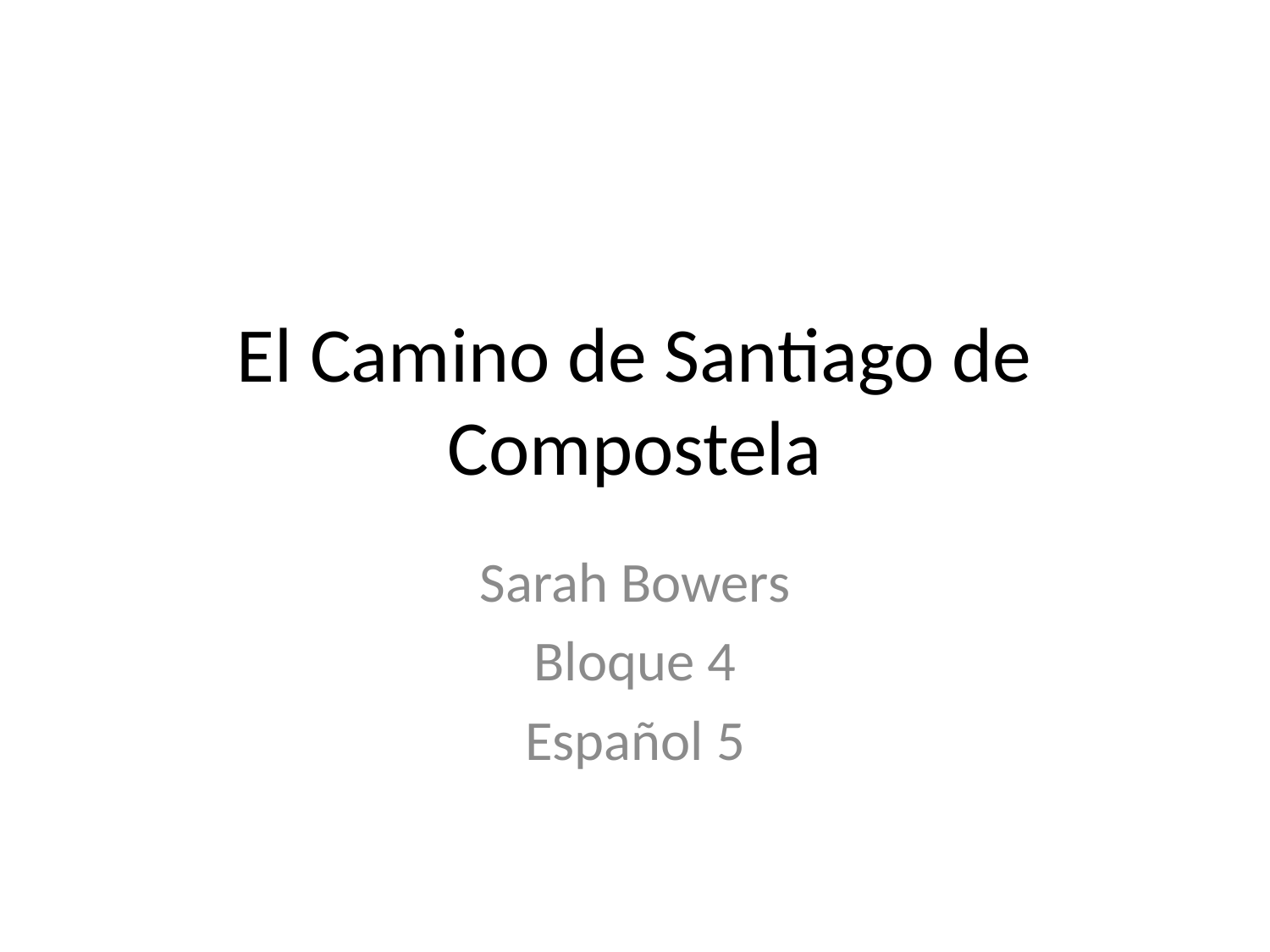

# El Camino de Santiago de Compostela
Sarah Bowers
Bloque 4
Español 5